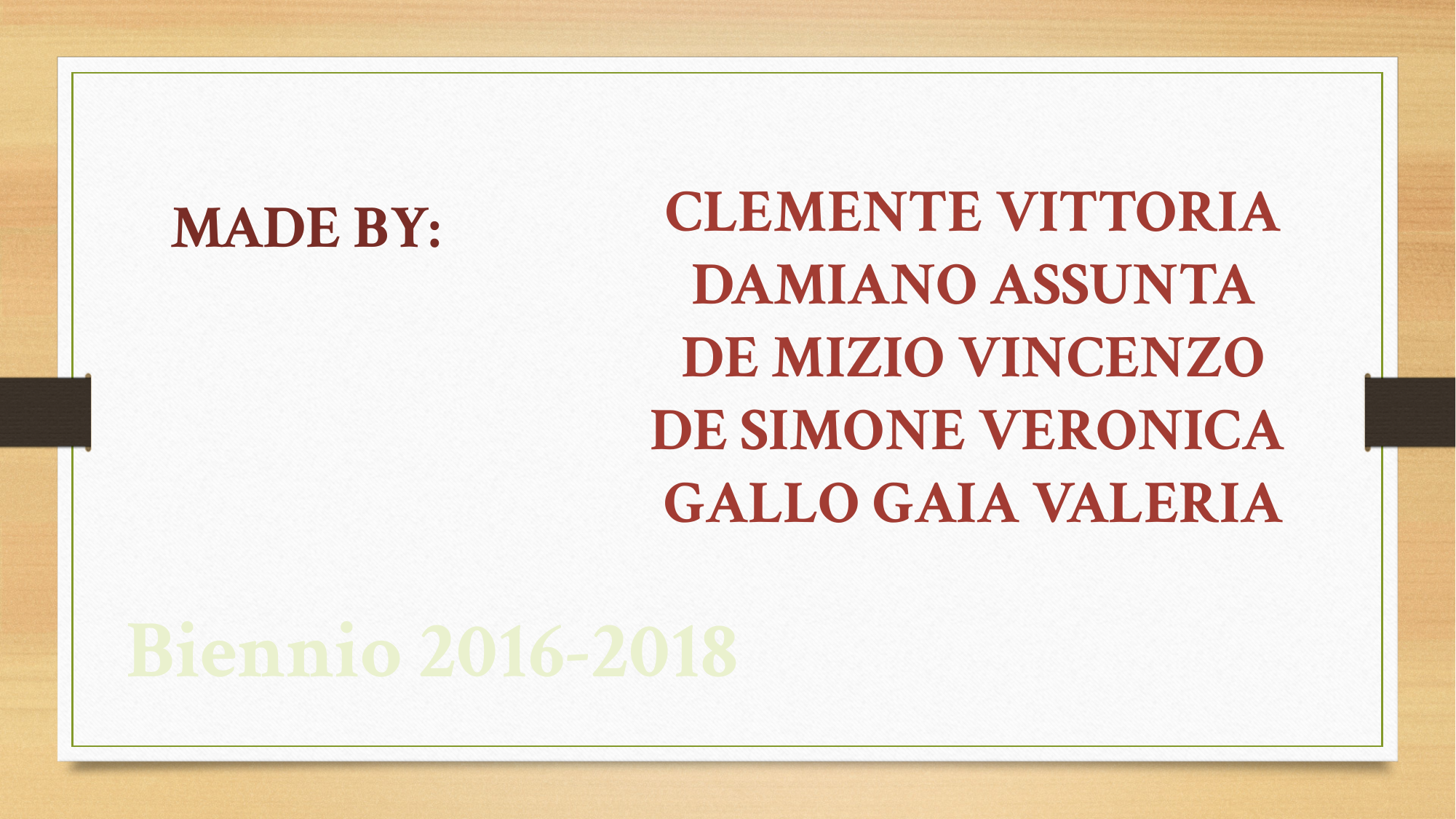

CLEMENTE VITTORIA
DAMIANO ASSUNTA
DE MIZIO VINCENZO
DE SIMONE VERONICA
GALLO GAIA VALERIA
MADE BY:
  Biennio 2016-2018